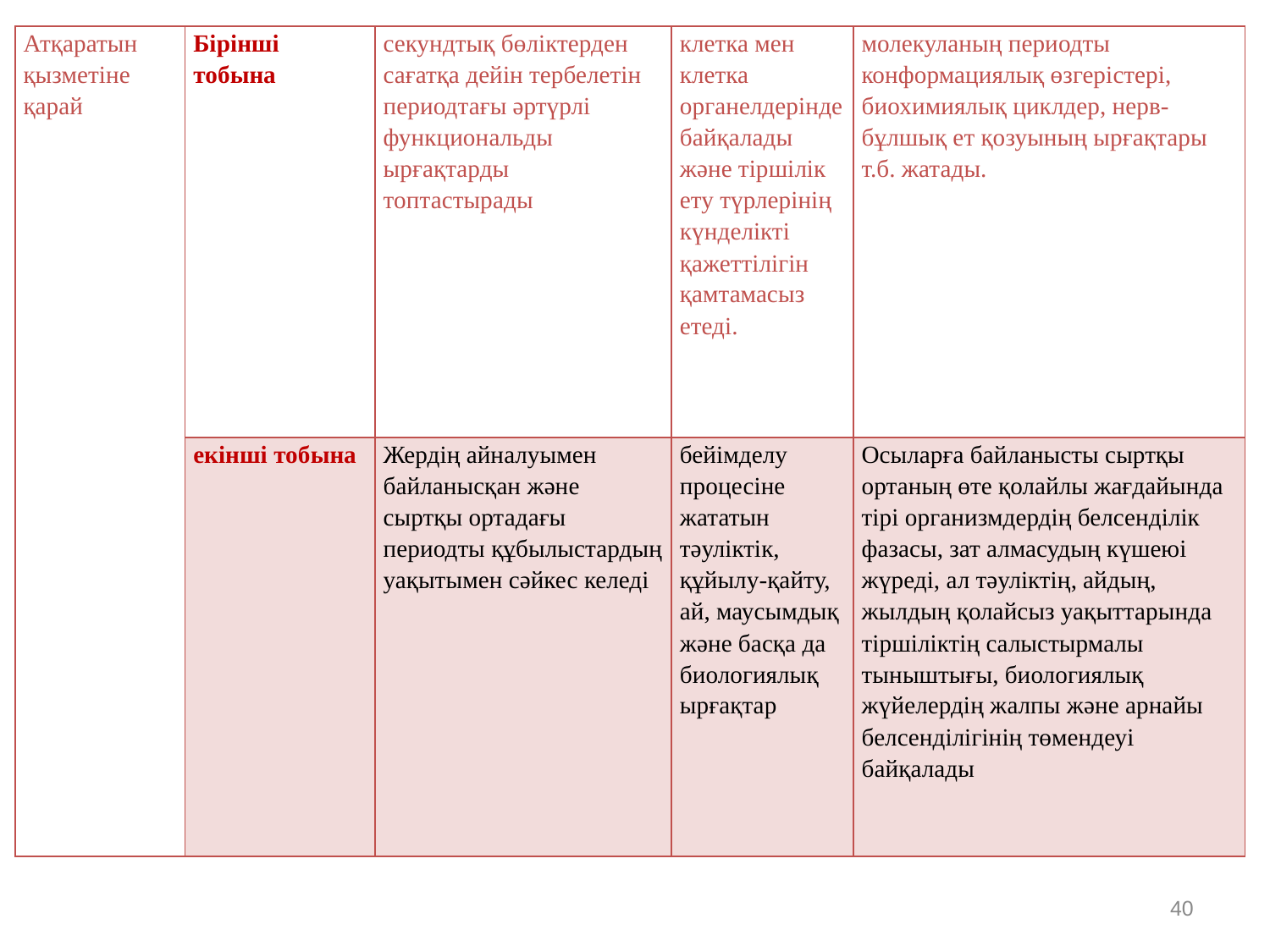

| Атқаратын қызметіне қарай | Бірінші тобына | секундтық бөліктерден сағатқа дейін тербелетін периодтағы әртүрлі функциональды ырғақтарды топтастырады | клетка мен клетка органелдерінде байқалады және тіршілік ету түрлерінің күнделікті қажеттілігін қамтамасыз етеді. | молекуланың периодты конформациялық өзгерістері, биохимиялық циклдер, нерв-бұлшық ет қозуының ырғақтары т.б. жатады. |
| --- | --- | --- | --- | --- |
|  | екінші тобына | Жердің айналуымен байланысқан және сыртқы ортадағы периодты құбылыстардың уақытымен сәйкес келеді | бейімделу процесіне жататын тәуліктік, құйылу-қайту, ай, маусымдық және басқа да биологиялық ырғақтар | Осыларға байланысты сыртқы ортаның өте қолайлы жағдайында тірі организмдердің белсенділік фазасы, зат алмасудың күшеюі жүреді, ал тәуліктің, айдың, жылдың қолайсыз уақыттарында тіршіліктің салыстырмалы тыныштығы, биологиялық жүйелердің жалпы және арнайы белсенділігінің төмендеуі байқалады |
40